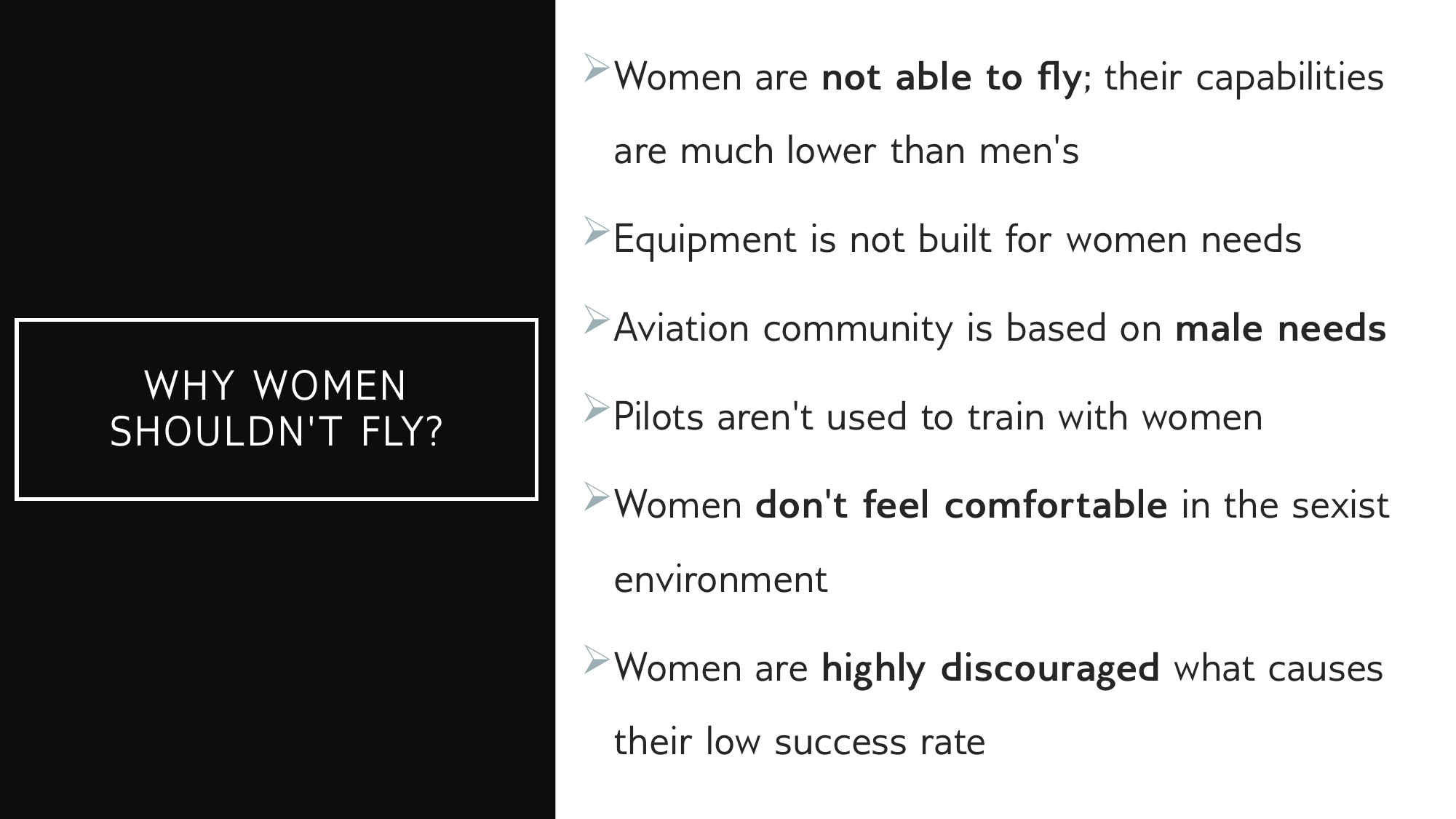

Women are not able to fly; their capabilities are much lower than men's
Equipment is not built for women needs
Aviation community is based on male needs
Pilots aren't used to train with women
Women don't feel comfortable in the sexist environment
Women are highly discouraged what causes their low success rate

# why women shouldn't fly?